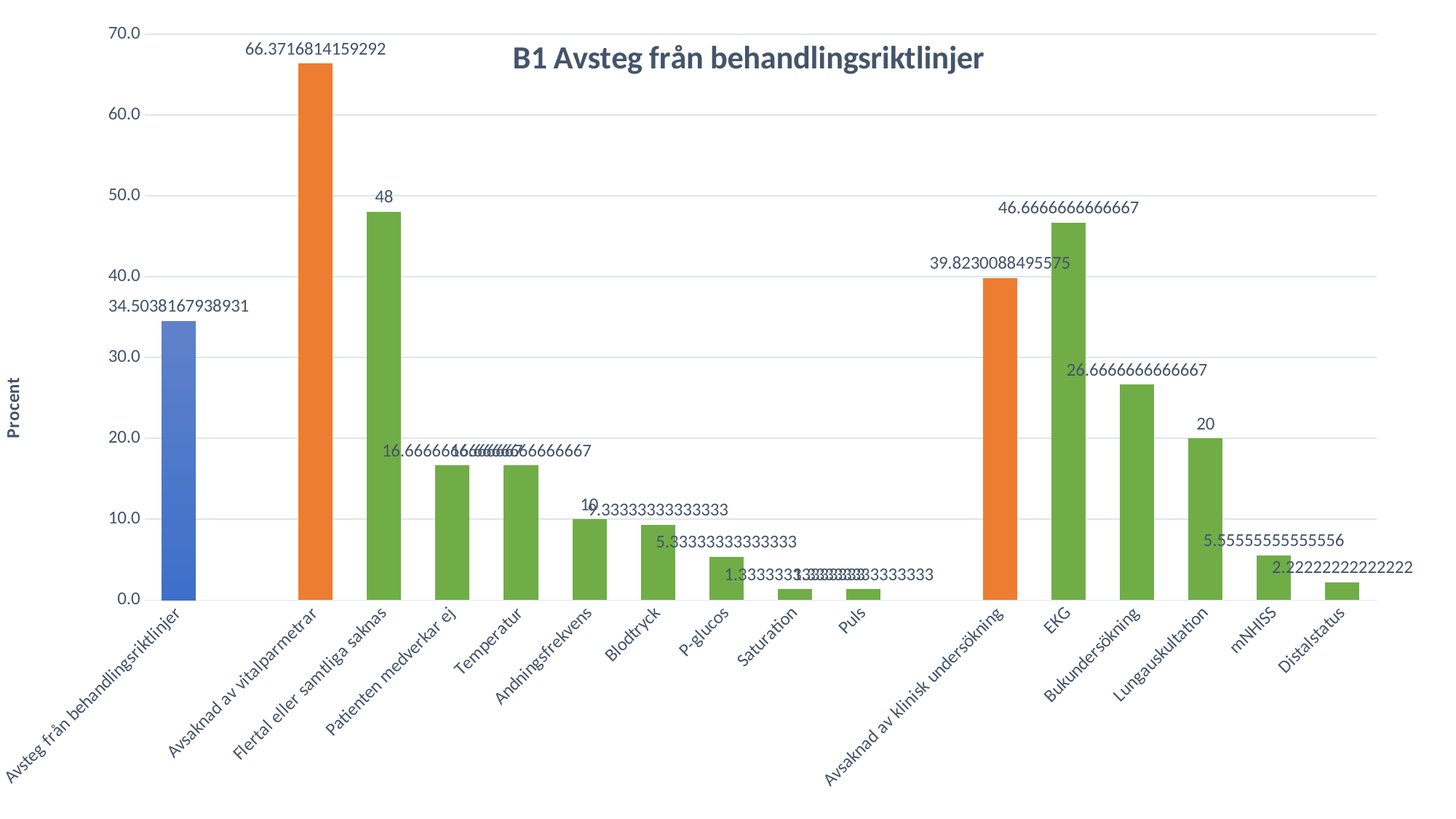

### Chart: B1 Avsteg från behandlingsriktlinjer

| Category | Positiv markör |
|---|---|
| Avsteg från behandlingsriktlinjer | 34.50381679389313 |
|  | None |
| Avsaknad av vitalparmetrar | 66.3716814159292 |
| Flertal eller samtliga saknas | 48.0 |
| Patienten medverkar ej | 16.666666666666664 |
| Temperatur | 16.666666666666664 |
| Andningsfrekvens | 10.0 |
| Blodtryck | 9.333333333333334 |
| P-glucos | 5.333333333333334 |
| Saturation | 1.3333333333333335 |
| Puls | 1.3333333333333335 |
|  | None |
| Avsaknad av klinisk undersökning | 39.823008849557525 |
| EKG | 46.666666666666664 |
| Bukundersökning | 26.666666666666668 |
| Lungauskultation | 20.0 |
| mNHISS | 5.555555555555555 |
| Distalstatus | 2.2222222222222223 |